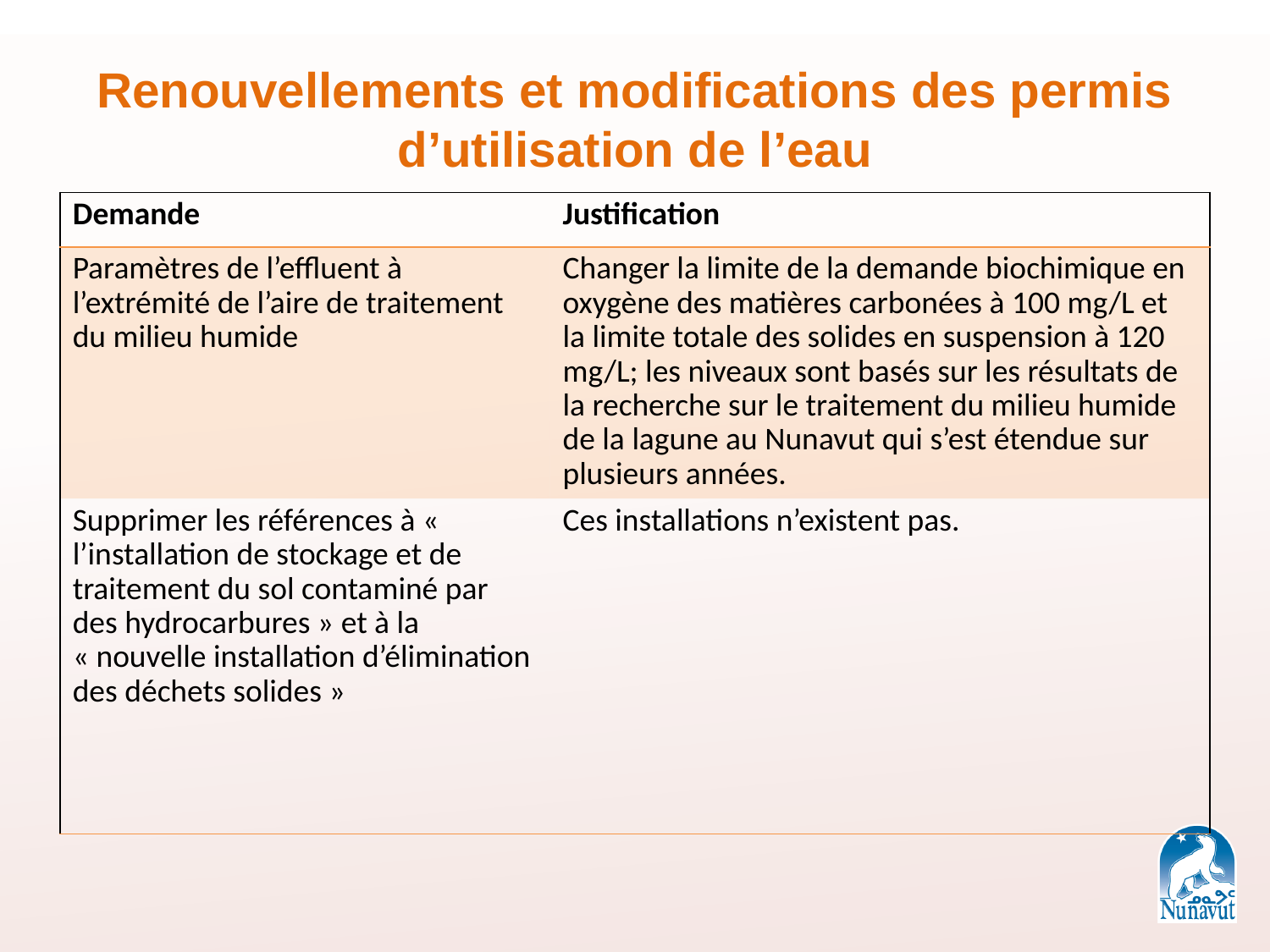

Renouvellements et modifications des permis d’utilisation de l’eau
| Demande | Justification |
| --- | --- |
| Paramètres de l’effluent à l’extrémité de l’aire de traitement du milieu humide | Changer la limite de la demande biochimique en oxygène des matières carbonées à 100 mg/L et la limite totale des solides en suspension à 120 mg/L; les niveaux sont basés sur les résultats de la recherche sur le traitement du milieu humide de la lagune au Nunavut qui s’est étendue sur plusieurs années. |
| Supprimer les références à « l’installation de stockage et de traitement du sol contaminé par des hydrocarbures » et à la « nouvelle installation d’élimination des déchets solides » | Ces installations n’existent pas. |